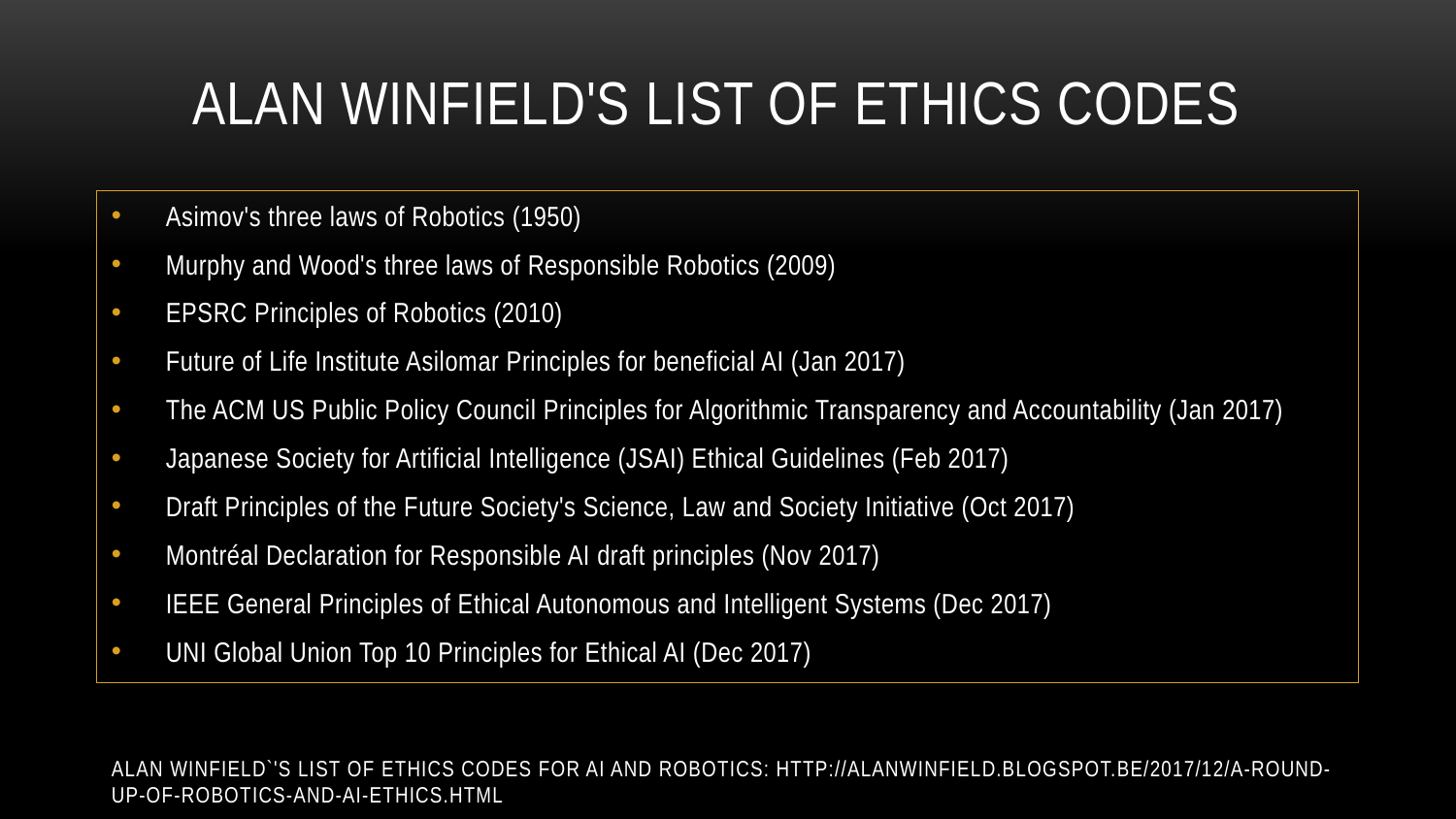

# Alan WinField's List of Ethics Codes
Asimov's three laws of Robotics (1950)
Murphy and Wood's three laws of Responsible Robotics (2009)
EPSRC Principles of Robotics (2010)
Future of Life Institute Asilomar Principles for beneficial AI (Jan 2017)
The ACM US Public Policy Council Principles for Algorithmic Transparency and Accountability (Jan 2017)
Japanese Society for Artificial Intelligence (JSAI) Ethical Guidelines (Feb 2017)
Draft Principles of the Future Society's Science, Law and Society Initiative (Oct 2017)
Montréal Declaration for Responsible AI draft principles (Nov 2017)
IEEE General Principles of Ethical Autonomous and Intelligent Systems (Dec 2017)
UNI Global Union Top 10 Principles for Ethical AI (Dec 2017)

Alan Winfield`'s list of ethics codes for AI and Robotics: http://alanwinfield.blogspot.be/2017/12/a-round-up-of-robotics-and-ai-ethics.html